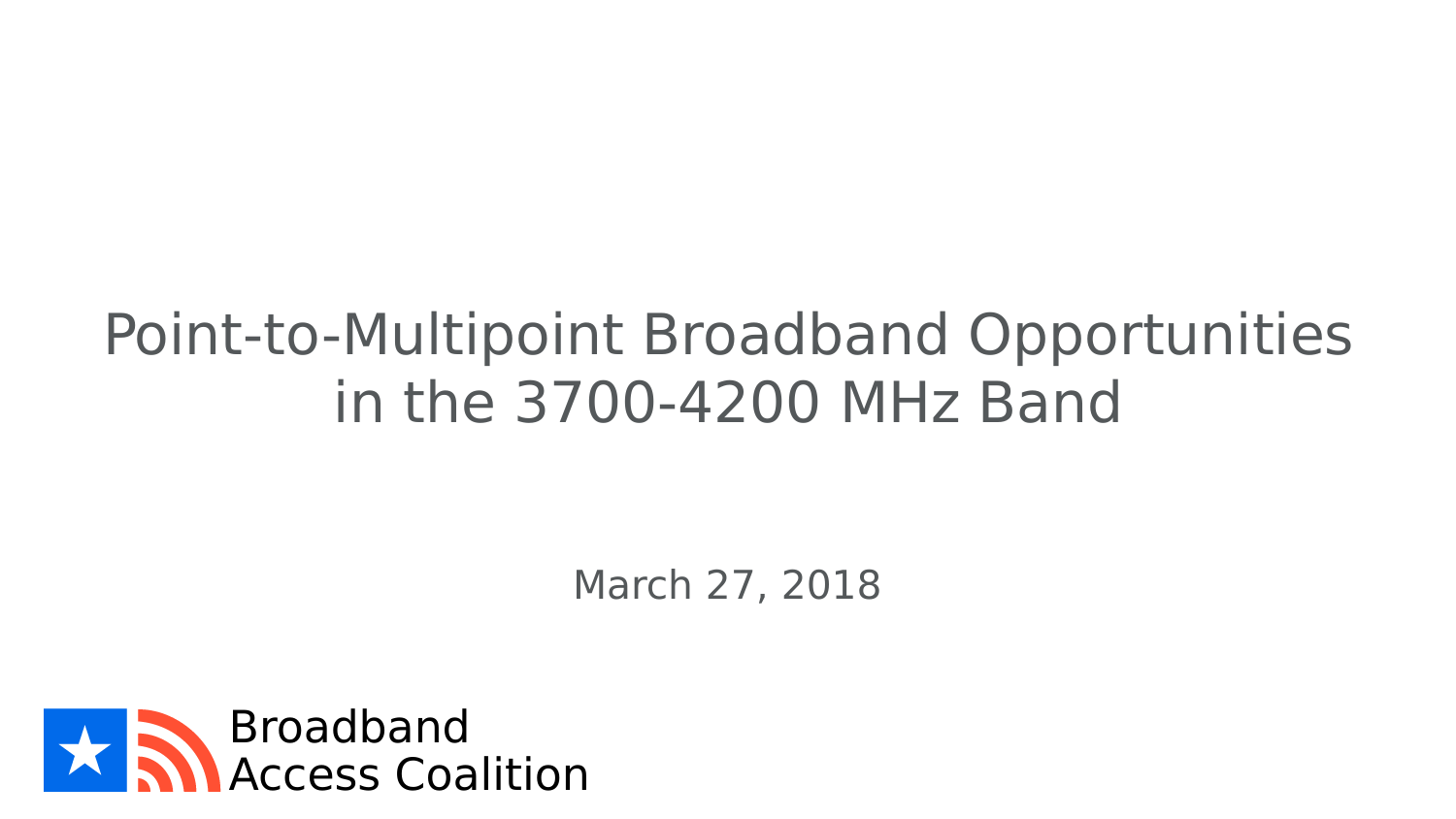

Point-to-Multipoint Broadband Opportunities in the 3700-4200 MHz Band
March 27, 2018